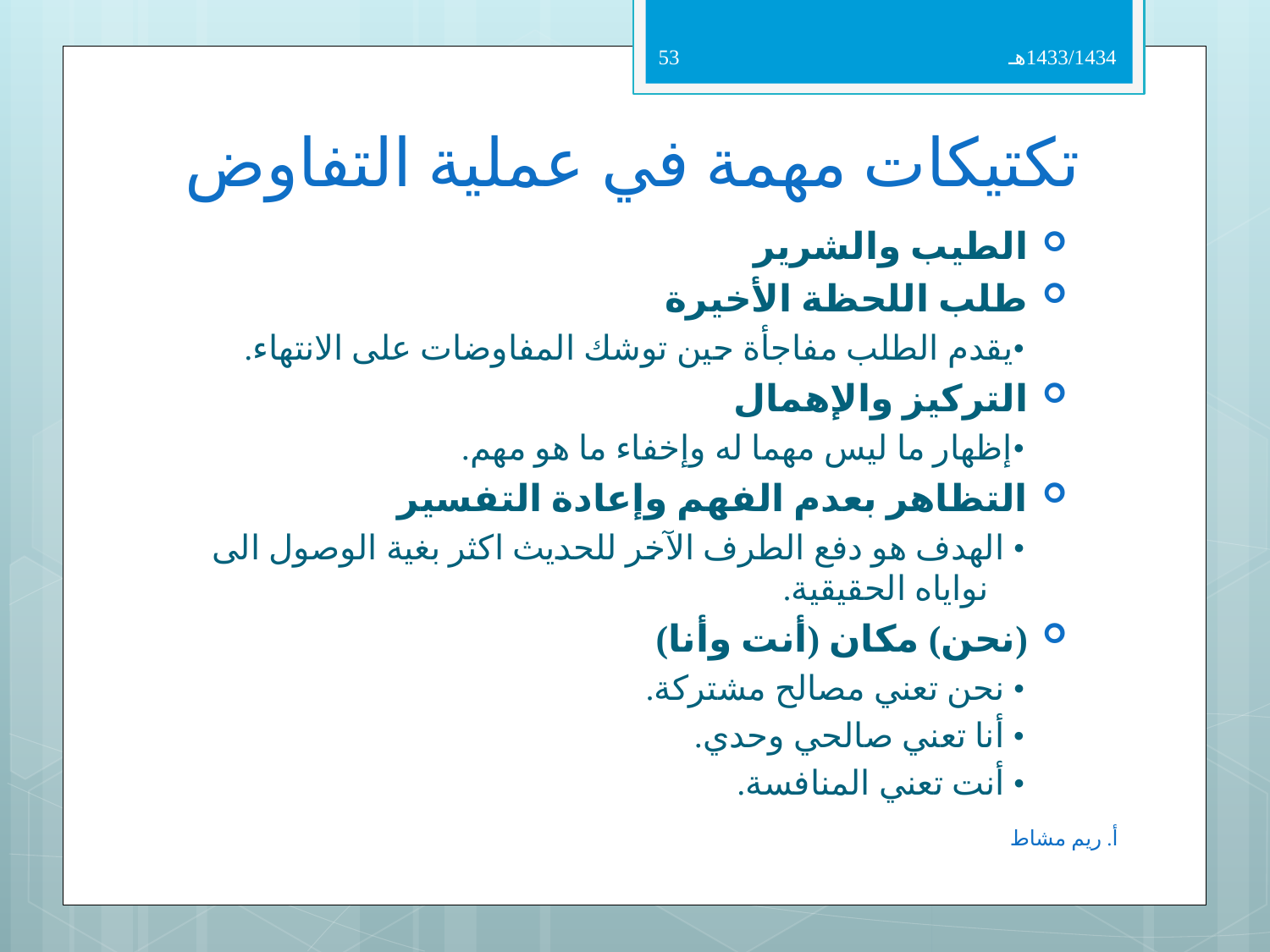

53
1433/1434هـ
# تكتيكات مهمة في عملية التفاوض
الطيب والشرير
طلب اللحظة الأخيرة
•يقدم الطلب مفاجأة حين توشك المفاوضات على الانتهاء.
التركيز والإهمال
•إظهار ما ليس مهما له وإخفاء ما هو مهم.
التظاهر بعدم الفهم وإعادة التفسير
• الهدف هو دفع الطرف الآخر للحديث اكثر بغية الوصول الى نواياه الحقيقية.
(نحن) مكان (أنت وأنا)
• نحن تعني مصالح مشتركة.
• أنا تعني صالحي وحدي.
• أنت تعني المنافسة.
أ. ريم مشاط